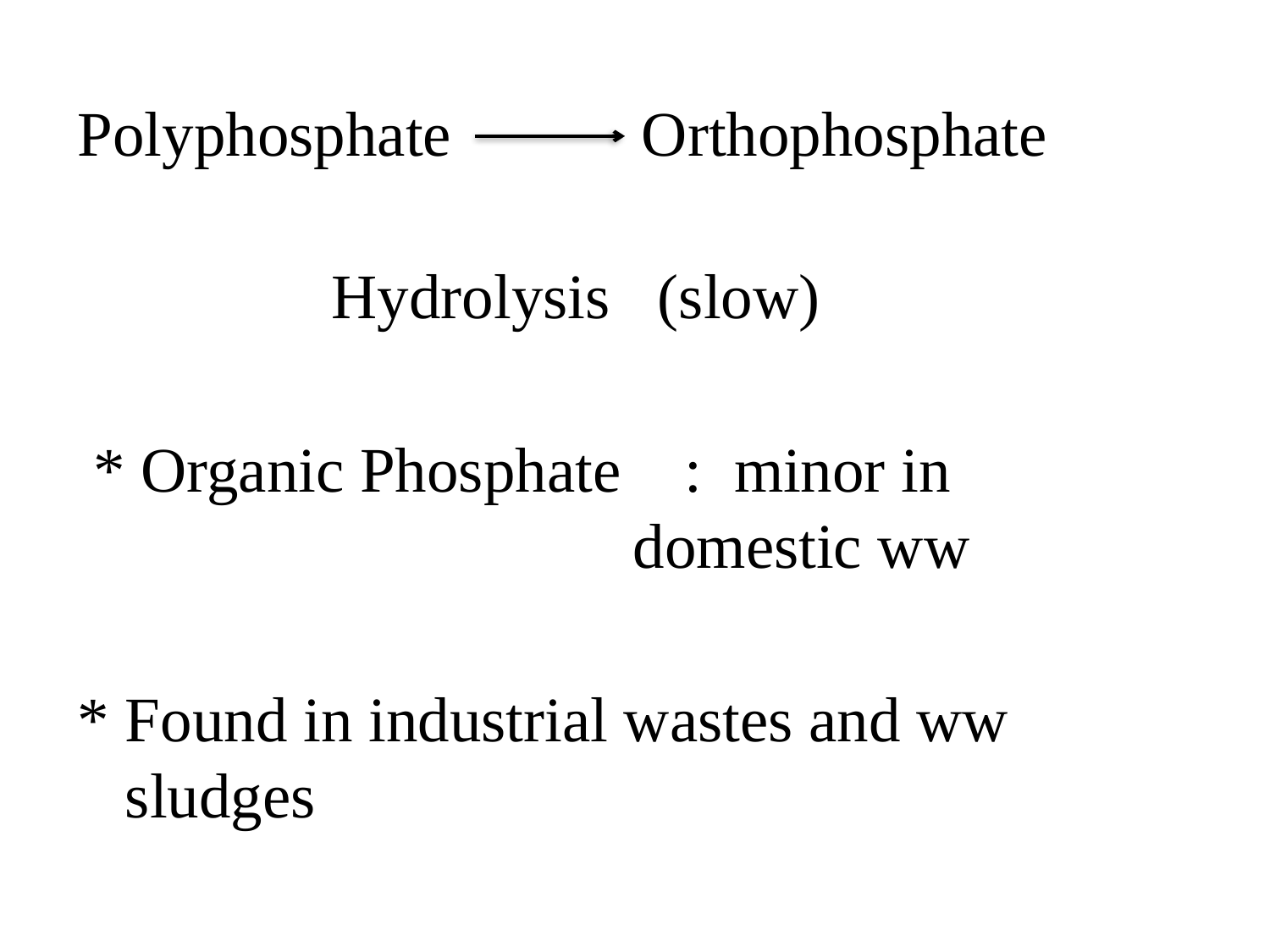

Polyphosphate            Orthophosphate
                Hydrolysis   (slow)

 * Organic Phosphate    :  minor in 						domestic ww

* Found in industrial wastes and ww sludges